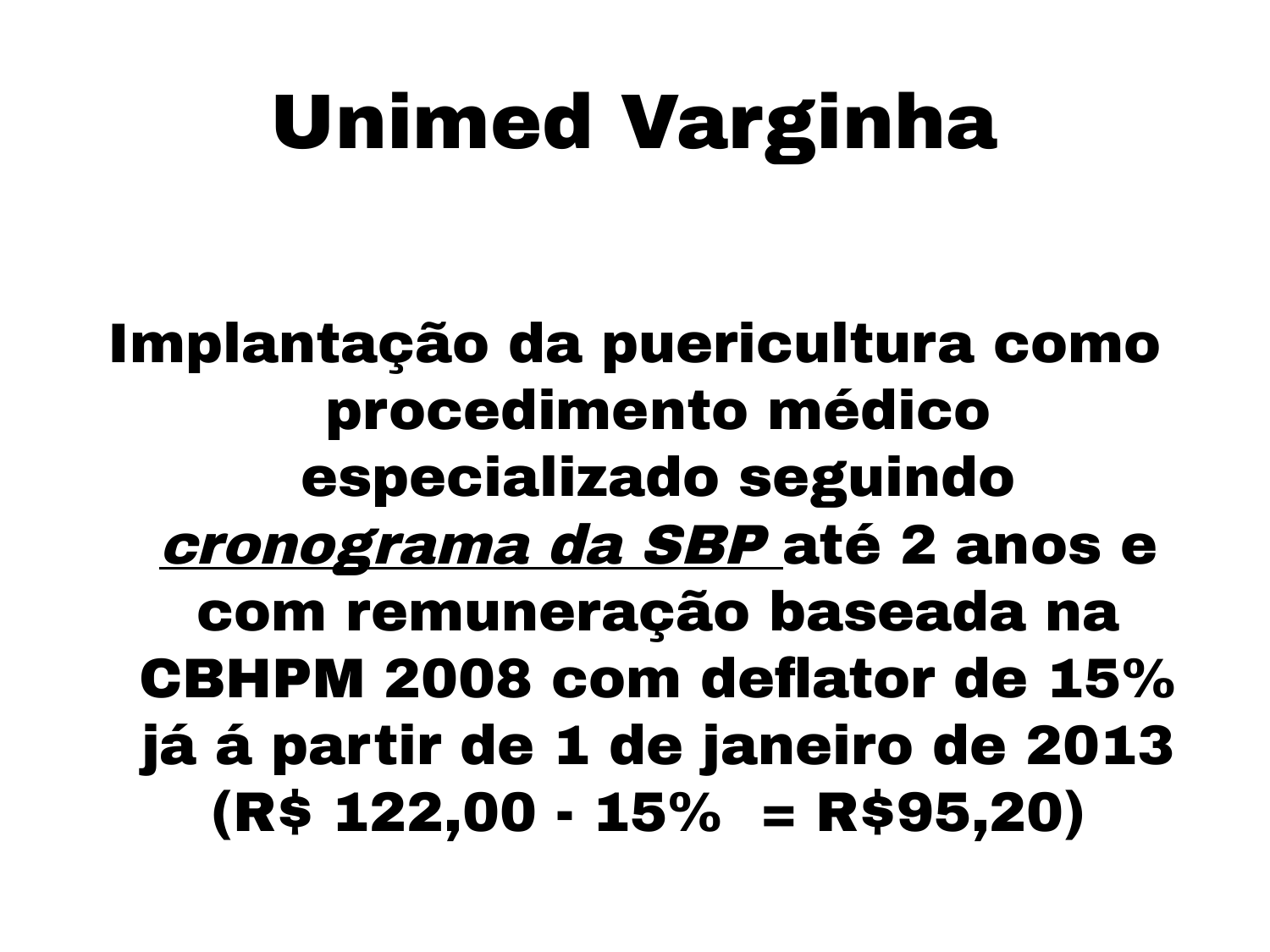

# Unimed Varginha

Implantação da puericultura como procedimento médico especializado seguindo cronograma da SBP até 2 anos e com remuneração baseada na CBHPM 2008 com deflator de 15% já á partir de 1 de janeiro de 2013 (R$ 122,00 - 15%  = R$95,20)